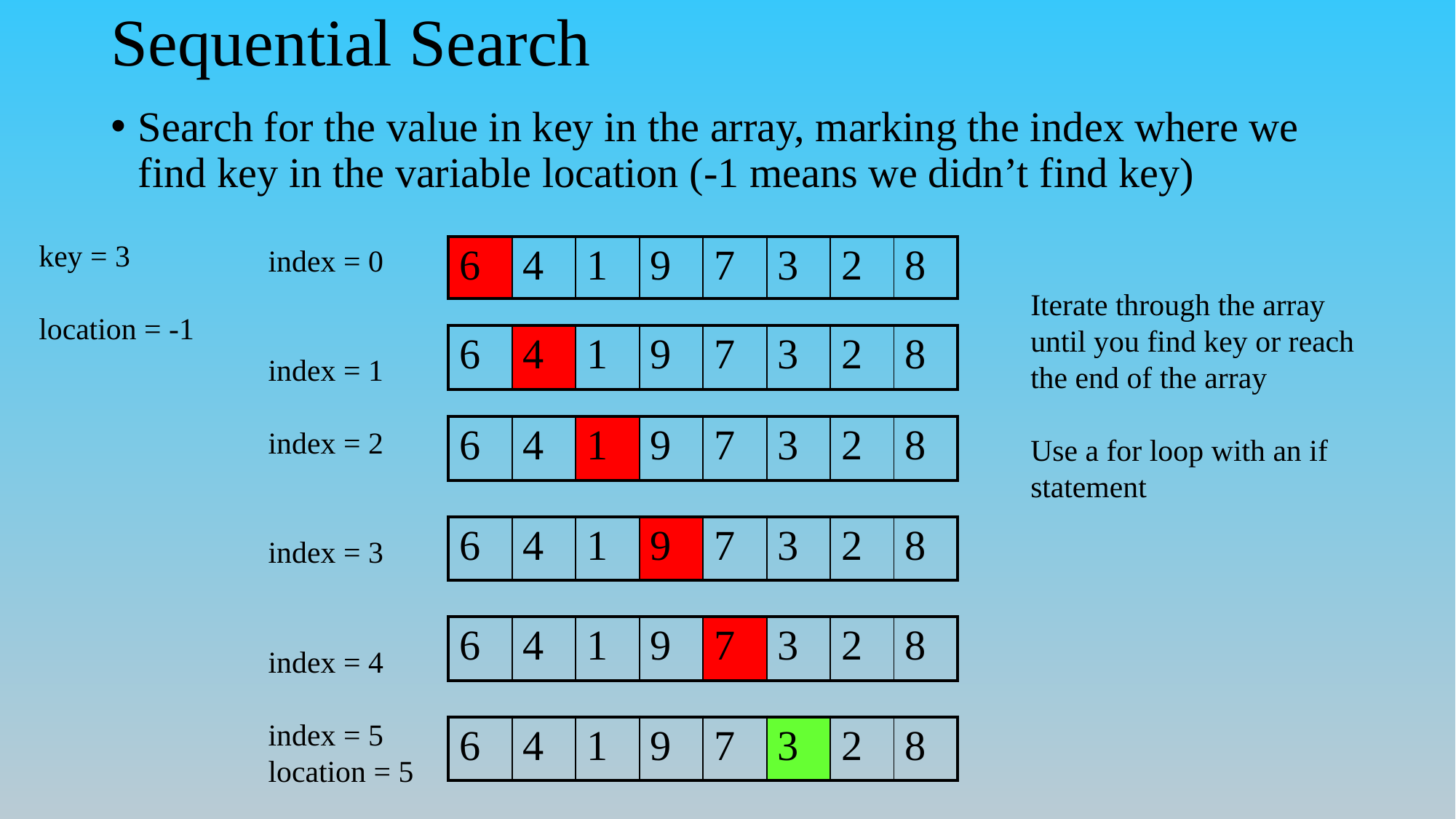

# Sequential Search
Search for the value in key in the array, marking the index where we find key in the variable location (-1 means we didn’t find key)
key = 3

location = -1
index = 0

index = 1

index = 2

index = 3

index = 4

index = 5
location = 5
| 6 | 4 | 1 | 9 | 7 | 3 | 2 | 8 |
| --- | --- | --- | --- | --- | --- | --- | --- |
Iterate through the array
until you find key or reach
the end of the array

Use a for loop with an if
statement
| 6 | 4 | 1 | 9 | 7 | 3 | 2 | 8 |
| --- | --- | --- | --- | --- | --- | --- | --- |
| 6 | 4 | 1 | 9 | 7 | 3 | 2 | 8 |
| --- | --- | --- | --- | --- | --- | --- | --- |
| 6 | 4 | 1 | 9 | 7 | 3 | 2 | 8 |
| --- | --- | --- | --- | --- | --- | --- | --- |
| 6 | 4 | 1 | 9 | 7 | 3 | 2 | 8 |
| --- | --- | --- | --- | --- | --- | --- | --- |
| 6 | 4 | 1 | 9 | 7 | 3 | 2 | 8 |
| --- | --- | --- | --- | --- | --- | --- | --- |